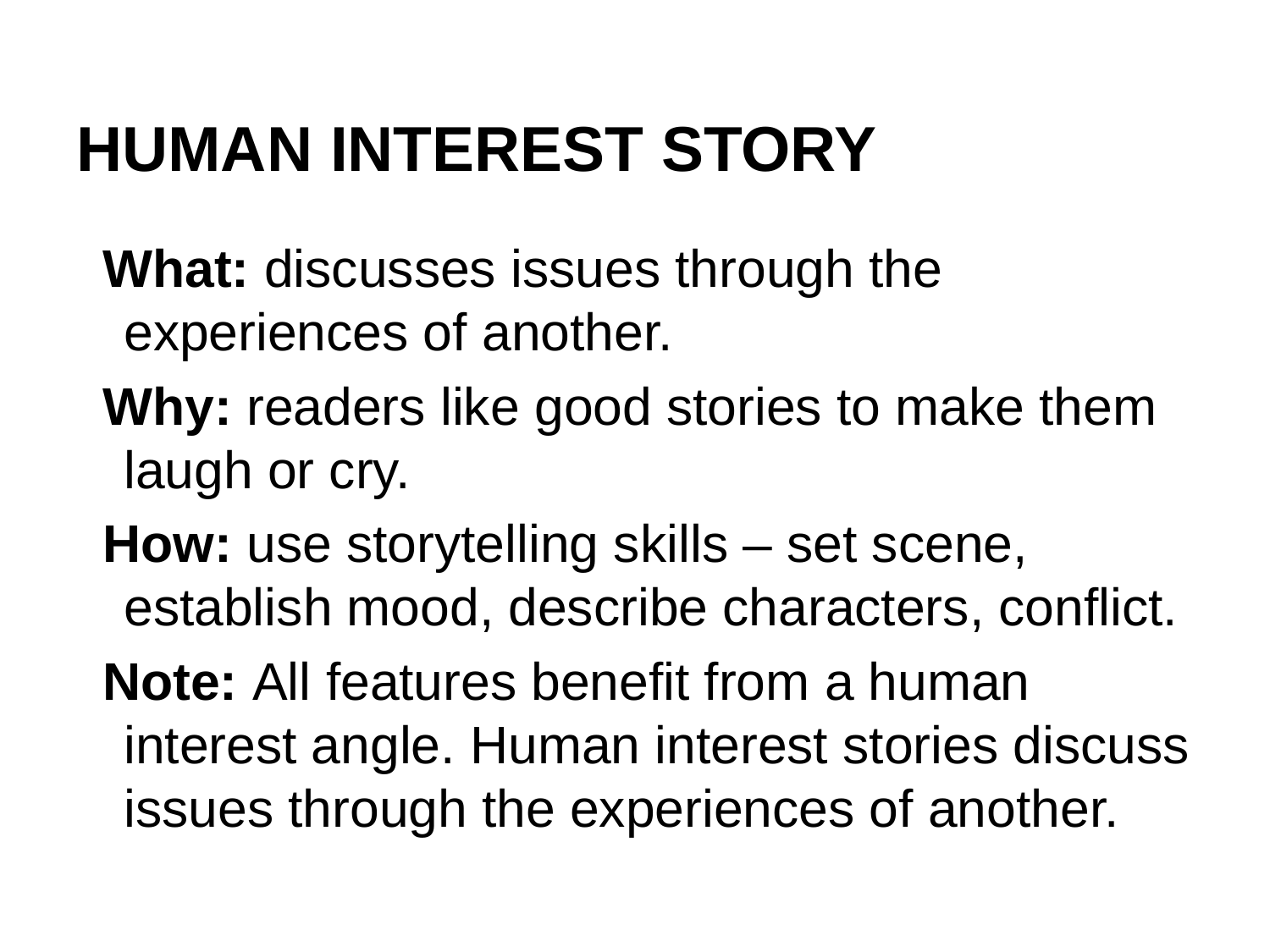

# HUMAN INTEREST STORY
What: discusses issues through the experiences of another.
Why: readers like good stories to make them laugh or cry.
How: use storytelling skills – set scene, establish mood, describe characters, conflict.
Note: All features benefit from a human interest angle. Human interest stories discuss issues through the experiences of another.